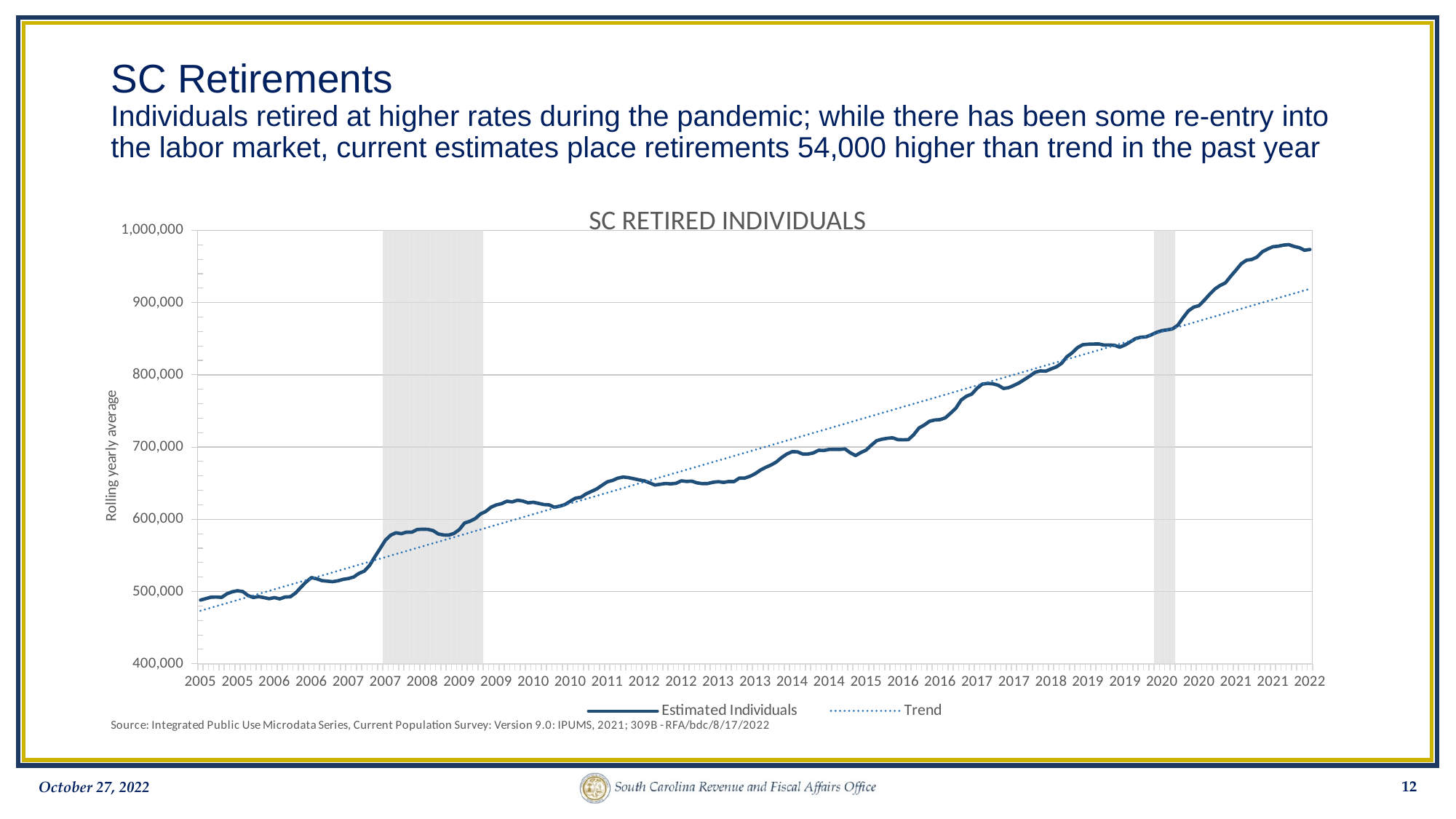

# SC Retirements Individuals retired at higher rates during the pandemic; while there has been some re-entry into the labor market, current estimates place retirements 54,000 higher than trend in the past year

### Chart: SC RETIRED INDIVIDUALS

| Category |  |  |  |
|---|---|---|---|
| 38353 | None | 488167.979625 | 473345.0405572516 |
| 38384 | None | 490172.3732083333 | 475467.65986672835 |
| 38412 | None | 492237.72955833323 | 477590.2791762051 |
| 38443 | None | 492382.96957499994 | 479712.8984856818 |
| 38473 | None | 491886.4266999999 | 481835.51779515855 |
| 38504 | None | 496832.47674166644 | 483958.1371046353 |
| 38534 | None | 499661.68616666645 | 486080.756414112 |
| 38565 | None | 501061.62024166645 | 488203.37572358875 |
| 38596 | None | 499988.7911583332 | 490325.99503306544 |
| 38626 | None | 494378.04242499993 | 492448.6143425422 |
| 38657 | None | 491804.9982166665 | 494571.23365201894 |
| 38687 | None | 492971.3307666666 | 496693.85296149564 |
| 38718 | None | 491636.4205833332 | 498816.4722709724 |
| 38749 | None | 490054.2979083332 | 500939.09158044914 |
| 38777 | None | 491639.04895833327 | 503061.71088992583 |
| 38808 | None | 489819.2579833332 | 505184.3301994026 |
| 38838 | None | 492409.02783333324 | 507306.94950887933 |
| 38869 | None | 492715.9332416666 | 509429.568818356 |
| 38899 | None | 497996.8438416666 | 511552.1881278328 |
| 38930 | None | 505791.69904166664 | 513674.80743730953 |
| 38961 | None | 513275.6506583332 | 515797.4267467862 |
| 38991 | None | 519294.85404999997 | 517920.046056263 |
| 39022 | None | 517655.59341666655 | 520042.6653657397 |
| 39052 | None | 515094.12351666664 | 522165.2846752164 |
| 39083 | None | 514366.43099166657 | 524287.90398469317 |
| 39114 | None | 513627.52044166654 | 526410.5232941699 |
| 39142 | None | 514826.096625 | 528533.1426036466 |
| 39173 | None | 516845.30368333333 | 530655.7619131233 |
| 39203 | None | 518038.62044166663 | 532778.3812226001 |
| 39234 | None | 520126.8761083333 | 534901.0005320768 |
| 39264 | None | 525191.0035583333 | 537023.6198415535 |
| 39295 | None | 528194.4881750001 | 539146.2391510303 |
| 39326 | None | 536054.7897666667 | 541268.858460507 |
| 39356 | None | 548073.621525 | 543391.4777699837 |
| 39387 | None | 559480.2580666667 | 545514.0970794605 |
| 39417 | 1.0 | 571145.3115833333 | 547636.7163889372 |
| 39448 | 1.0 | 578014.9349666667 | 549759.3356984139 |
| 39479 | 1.0 | 581345.2474999999 | 551881.9550078907 |
| 39508 | 1.0 | 580038.5814666667 | 554004.5743173674 |
| 39539 | 1.0 | 582242.0724749999 | 556127.1936268441 |
| 39569 | 1.0 | 582114.6561416666 | 558249.8129363209 |
| 39600 | 1.0 | 585818.0439583332 | 560372.4322457976 |
| 39630 | 1.0 | 586302.5116583334 | 562495.0515552743 |
| 39661 | 1.0 | 586029.1046249999 | 564617.6708647511 |
| 39692 | 1.0 | 584423.1141416667 | 566740.2901742278 |
| 39722 | 1.0 | 579737.3412083334 | 568862.9094837045 |
| 39753 | 1.0 | 578300.2064499999 | 570985.5287931813 |
| 39783 | 1.0 | 578122.0222416668 | 573108.148102658 |
| 39814 | 1.0 | 580504.2059166667 | 575230.7674121347 |
| 39845 | 1.0 | 585815.263875 | 577353.3867216115 |
| 39873 | 1.0 | 594926.1400999998 | 579476.0060310882 |
| 39904 | 1.0 | 597305.5444333332 | 581598.6253405649 |
| 39934 | 1.0 | 600893.1619083332 | 583721.2446500417 |
| 39965 | 1.0 | 607345.7672333332 | 585843.8639595184 |
| 39995 | None | 610872.9486499998 | 587966.4832689951 |
| 40026 | None | 616729.5122083331 | 590089.1025784719 |
| 40057 | None | 619912.2837833333 | 592211.7218879486 |
| 40087 | None | 621631.8946499998 | 594334.3411974253 |
| 40118 | None | 625102.7810166666 | 596456.9605069021 |
| 40148 | None | 624115.048733333 | 598579.5798163788 |
| 40179 | None | 626428.6157916663 | 600702.1991258555 |
| 40210 | None | 625312.7796583332 | 602824.8184353323 |
| 40238 | None | 622773.6293583333 | 604947.437744809 |
| 40269 | None | 623532.7887749999 | 607070.0570542857 |
| 40299 | None | 621991.2916833332 | 609192.6763637625 |
| 40330 | None | 620390.6530499998 | 611315.2956732392 |
| 40360 | None | 619925.4034916667 | 613437.9149827159 |
| 40391 | None | 616659.7170416666 | 615560.5342921925 |
| 40422 | None | 618210.1781166667 | 617683.1536016694 |
| 40452 | None | 620450.3569583335 | 619805.772911146 |
| 40483 | None | 625063.4842083334 | 621928.3922206227 |
| 40513 | None | 629330.9892000002 | 624051.0115300996 |
| 40544 | None | 630417.6834916668 | 626173.6308395762 |
| 40575 | None | 635210.6517916668 | 628296.2501490529 |
| 40603 | None | 638631.3463000001 | 630418.8694585297 |
| 40634 | None | 642015.8897583334 | 632541.4887680064 |
| 40664 | None | 647006.4750166669 | 634664.1080774831 |
| 40695 | None | 651886.9940083335 | 636786.7273869598 |
| 40725 | None | 653805.488916667 | 638909.3466964366 |
| 40756 | None | 657000.3646833336 | 641031.9660059133 |
| 40787 | None | 658490.2067666667 | 643154.58531539 |
| 40817 | None | 657766.8168166667 | 645277.2046248668 |
| 40848 | None | 656184.7940916667 | 647399.8239343435 |
| 40878 | None | 654594.0588250001 | 649522.4432438202 |
| 40909 | None | 653289.5254000002 | 651645.062553297 |
| 40940 | None | 650487.1596666666 | 653767.6818627737 |
| 40969 | None | 647378.6903166666 | 655890.3011722504 |
| 41000 | None | 648412.0433499999 | 658012.9204817272 |
| 41030 | None | 649531.1201999999 | 660135.5397912039 |
| 41061 | None | 648993.1260166665 | 662258.1591006806 |
| 41091 | None | 649772.9021083332 | 664380.7784101574 |
| 41122 | None | 653218.8577833333 | 666503.3977196341 |
| 41153 | None | 652442.1359833333 | 668626.0170291108 |
| 41183 | None | 652784.2195666665 | 670748.6363385876 |
| 41214 | None | 650401.8874833332 | 672871.2556480643 |
| 41244 | None | 649292.7190833333 | 674993.874957541 |
| 41275 | None | 649499.4267833332 | 677116.4942670178 |
| 41306 | None | 651232.8636333332 | 679239.1135764945 |
| 41334 | None | 652110.4343416665 | 681361.7328859712 |
| 41365 | None | 651051.21775 | 683484.352195448 |
| 41395 | None | 652319.207 | 685606.9715049247 |
| 41426 | None | 652172.8924416668 | 687729.5908144014 |
| 41456 | None | 657074.3689416669 | 689852.2101238782 |
| 41487 | None | 657038.2656750001 | 691974.8294333549 |
| 41518 | None | 659476.4821166667 | 694097.4487428316 |
| 41548 | None | 663139.0677916668 | 696220.0680523084 |
| 41579 | None | 668108.3434416668 | 698342.6873617851 |
| 41609 | None | 671960.4036249999 | 700465.3066712618 |
| 41640 | None | 675133.8187416666 | 702587.9259807386 |
| 41671 | None | 679320.4910166668 | 704710.5452902153 |
| 41699 | None | 685483.4391416669 | 706833.164599692 |
| 41730 | None | 690399.6304666667 | 708955.7839091688 |
| 41760 | None | 693599.97805 | 711078.4032186455 |
| 41791 | None | 693405.3490916668 | 713201.0225281222 |
| 41821 | None | 690351.53705 | 715323.641837599 |
| 41852 | None | 690336.0283416669 | 717446.2611470757 |
| 41883 | None | 691833.7590500002 | 719568.8804565524 |
| 41913 | None | 695547.6752750002 | 721691.4997660292 |
| 41944 | None | 695291.2286000001 | 723814.1190755059 |
| 41974 | None | 696724.9532166668 | 725936.7383849826 |
| 42005 | None | 696785.5941916668 | 728059.3576944594 |
| 42036 | None | 696788.5866250001 | 730181.9770039361 |
| 42064 | None | 697340.7307333335 | 732304.5963134128 |
| 42095 | None | 692044.5917333335 | 734427.2156228896 |
| 42125 | None | 688273.3622000002 | 736549.8349323663 |
| 42156 | None | 692439.4551666667 | 738672.454241843 |
| 42186 | None | 695830.157025 | 740795.0735513198 |
| 42217 | None | 702652.170575 | 742917.6928607965 |
| 42248 | None | 708832.2246666667 | 745040.3121702732 |
| 42278 | None | 710873.8109166668 | 747162.93147975 |
| 42309 | None | 712168.0948999999 | 749285.5507892267 |
| 42339 | None | 712835.2994749999 | 751408.1700987034 |
| 42370 | None | 710285.0554083334 | 753530.7894081802 |
| 42401 | None | 710040.4090416668 | 755653.4087176569 |
| 42430 | None | 710386.0531750001 | 757776.0280271336 |
| 42461 | None | 717059.6021333336 | 759898.6473366102 |
| 42491 | None | 726322.0134250001 | 762021.266646087 |
| 42522 | None | 730473.6965833334 | 764143.8859555637 |
| 42552 | None | 735679.110491667 | 766266.5052650404 |
| 42583 | None | 737506.7583750002 | 768389.1245745172 |
| 42614 | None | 737986.2798166667 | 770511.743883994 |
| 42644 | None | 740606.1779583335 | 772634.3631934706 |
| 42675 | None | 747005.5302000003 | 774756.9825029474 |
| 42705 | None | 753949.1788000002 | 776879.6018124241 |
| 42736 | None | 765097.8431583336 | 779002.2211219008 |
| 42767 | None | 770413.6849999999 | 781124.8404313776 |
| 42795 | None | 773396.7833583333 | 783247.4597408543 |
| 42826 | None | 781484.1232333336 | 785370.079050331 |
| 42856 | None | 787151.9449416668 | 787492.6983598078 |
| 42887 | None | 788134.0379916668 | 789615.3176692845 |
| 42917 | None | 787504.6465416668 | 791737.9369787612 |
| 42948 | None | 785634.6077333335 | 793860.556288238 |
| 42979 | None | 781083.048041667 | 795983.1755977147 |
| 43009 | None | 782317.1903416668 | 798105.7949071914 |
| 43040 | None | 785421.7152000003 | 800228.4142166682 |
| 43070 | None | 789058.7092666669 | 802351.0335261449 |
| 43101 | None | 793627.1737583335 | 804473.6528356216 |
| 43132 | None | 798507.7362333335 | 806596.2721450984 |
| 43160 | None | 803614.3600916667 | 808718.8914545751 |
| 43191 | None | 805481.2943000001 | 810841.5107640518 |
| 43221 | None | 805059.4049 | 812964.1300735285 |
| 43252 | None | 808166.37945 | 815086.7493830053 |
| 43282 | None | 810996.5506416666 | 817209.368692482 |
| 43313 | None | 815883.3505333333 | 819331.9880019587 |
| 43344 | None | 825060.2623166667 | 821454.6073114355 |
| 43374 | None | 830477.5774166667 | 823577.2266209122 |
| 43405 | None | 837563.8092583334 | 825699.8459303889 |
| 43435 | None | 841676.3896666666 | 827822.4652398657 |
| 43466 | None | 842328.7061333334 | 829945.0845493424 |
| 43497 | None | 842599.1770083333 | 832067.7038588191 |
| 43525 | None | 842736.3771749999 | 834190.3231682959 |
| 43556 | None | 841199.1698999997 | 836312.9424777726 |
| 43586 | None | 841357.9655749998 | 838435.5617872493 |
| 43617 | None | 840942.3291999997 | 840558.1810967261 |
| 43647 | None | 838320.7014583331 | 842680.8004062028 |
| 43678 | None | 841269.0263916664 | 844803.4197156795 |
| 43709 | None | 845645.4152583331 | 846926.0390251563 |
| 43739 | None | 850166.4561333332 | 849048.658334633 |
| 43770 | None | 852150.4316666663 | 851171.2776441097 |
| 43800 | None | 852571.3590666666 | 853293.8969535865 |
| 43831 | None | 855512.2310999996 | 855416.5162630632 |
| 43862 | 1.0 | 858899.6279166663 | 857539.1355725399 |
| 43891 | 1.0 | 861199.7431416665 | 859661.7548820167 |
| 43922 | 1.0 | 862254.6358833333 | 861784.3741914934 |
| 43952 | 1.0 | 863669.0642333332 | 863906.9935009701 |
| 43983 | None | 868632.5626083332 | 866029.6128104469 |
| 44013 | None | 879126.4628083333 | 868152.2321199236 |
| 44044 | None | 888531.8540333334 | 870274.8514294003 |
| 44075 | None | 893739.12165 | 872397.4707388771 |
| 44105 | None | 895747.5952916667 | 874520.0900483538 |
| 44136 | None | 903156.6131666667 | 876642.7093578305 |
| 44166 | None | 911365.5965583334 | 878765.3286673073 |
| 44197 | None | 918779.3003083334 | 880887.947976784 |
| 44228 | None | 923698.5351833334 | 883010.5672862607 |
| 44256 | None | 927356.6408083335 | 885133.1865957375 |
| 44287 | None | 936446.4613000002 | 887255.8059052142 |
| 44317 | None | 944932.7015750002 | 889378.4252146909 |
| 44348 | None | 953762.8858333334 | 891501.0445241677 |
| 44378 | None | 958682.3147083335 | 893623.6638336444 |
| 44409 | None | 959712.7633583335 | 895746.283143121 |
| 44440 | None | 963081.0484750001 | 897868.9024525979 |
| 44470 | None | 970465.9311083332 | 899991.5217620746 |
| 44501 | None | 974221.7733416666 | 902114.1410715512 |
| 44531 | None | 977365.4549833335 | 904236.7603810279 |
| 44562 | None | 978035.3893583334 | 906359.3796905047 |
| 44593 | None | 979606.9890416666 | 908481.9989999814 |
| 44621 | None | 980257.5781 | 910604.6183094581 |
| 44652 | None | 977754.9043166667 | 912727.237618935 |
| 44682 | None | 976024.8450666667 | 914849.8569284116 |
| 44713 | None | 972491.6768416668 | 916972.4762378883 |
| 44743 | None | 973549.0900250002 | 919095.0955473651 |
12
October 27, 2022